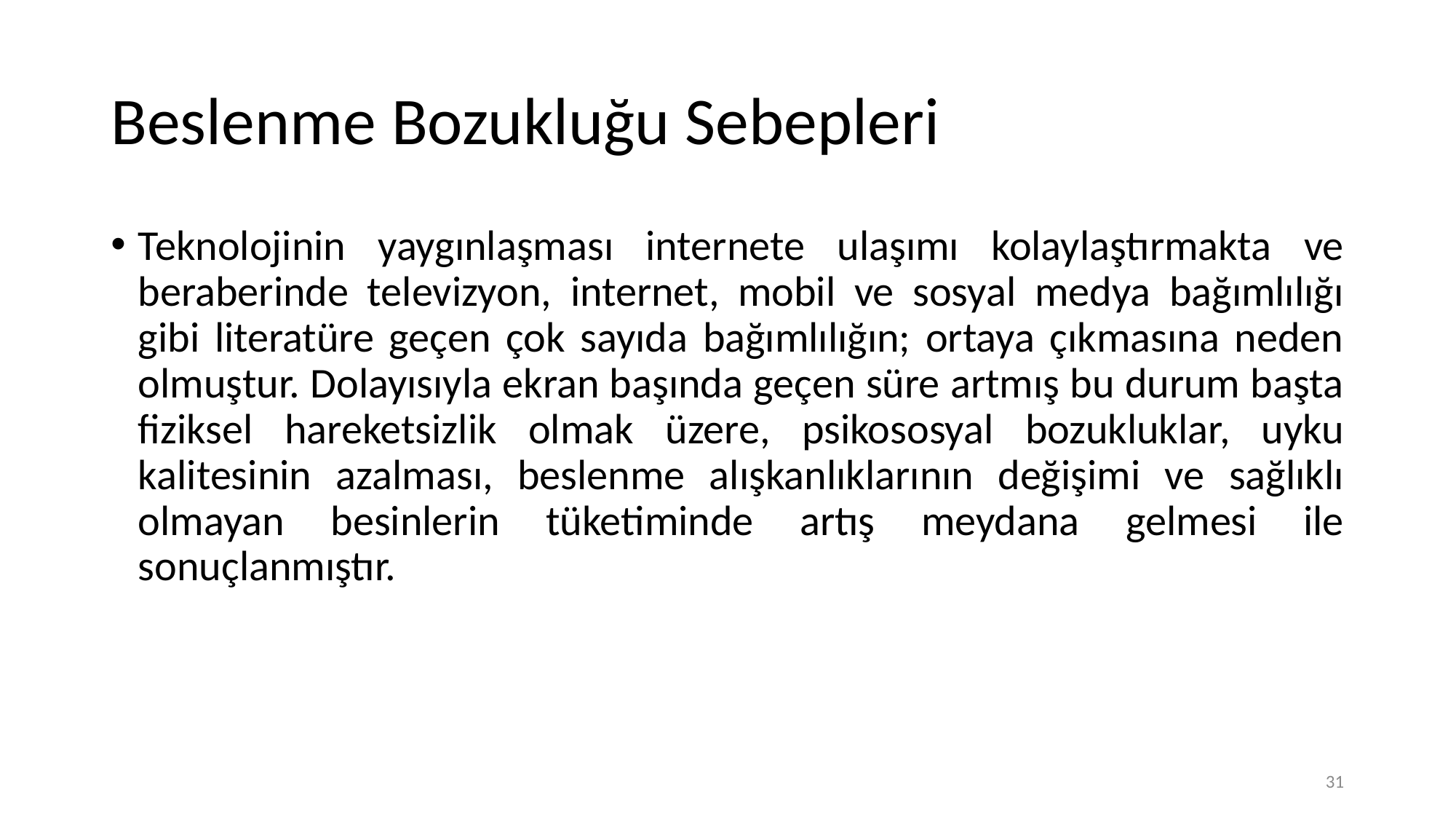

# Beslenme Bozukluğu Sebepleri
Teknolojinin yaygınlaşması internete ulaşımı kolaylaştırmakta ve beraberinde televizyon, internet, mobil ve sosyal medya bağımlılığı gibi literatüre geçen çok sayıda bağımlılığın; ortaya çıkmasına neden olmuştur. Dolayısıyla ekran başında geçen süre artmış bu durum başta fiziksel hareketsizlik olmak üzere, psikososyal bozukluklar, uyku kalitesinin azalması, beslenme alışkanlıklarının değişimi ve sağlıklı olmayan besinlerin tüketiminde artış meydana gelmesi ile sonuçlanmıştır.
31